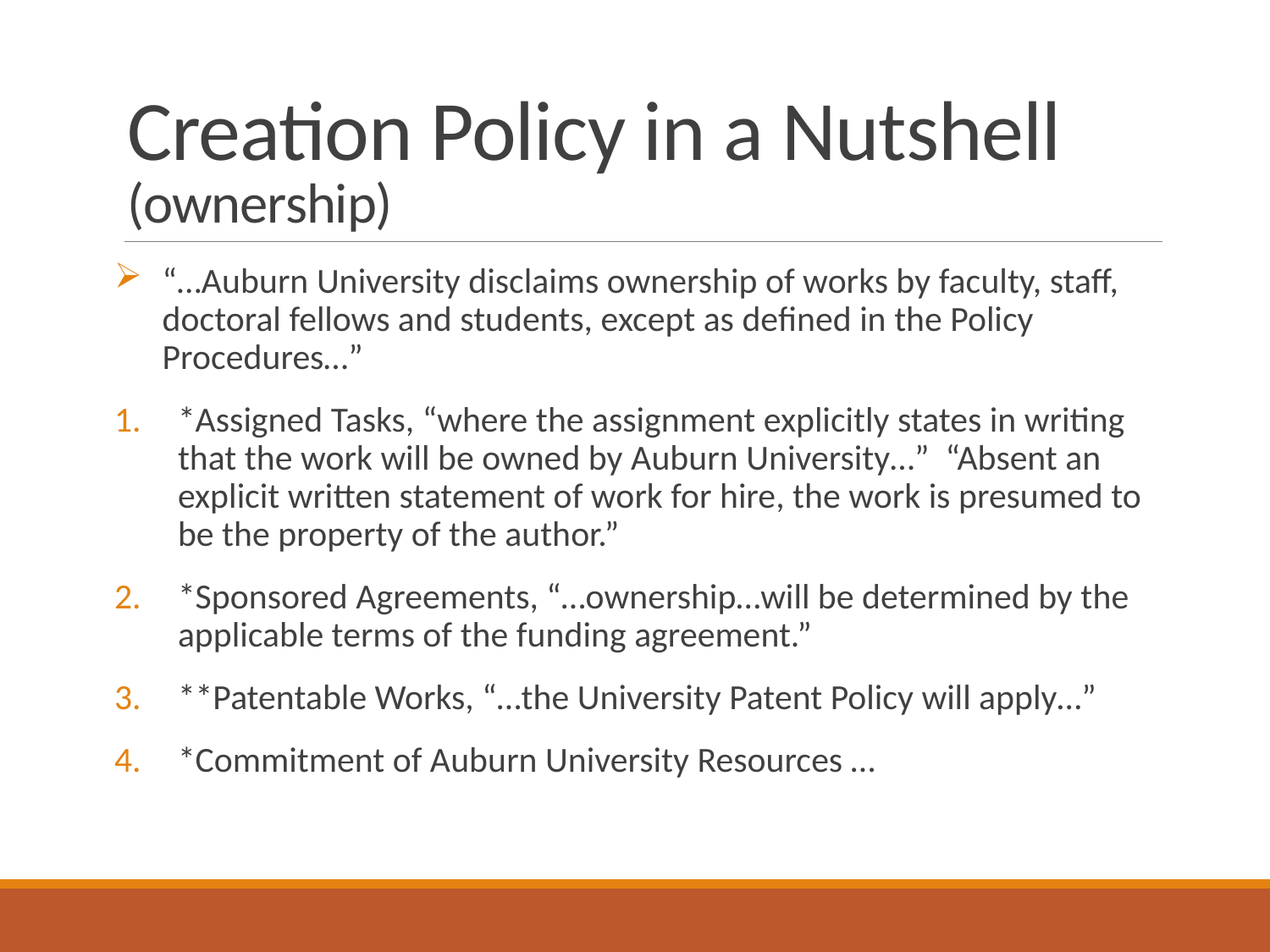

# Creation Policy in a Nutshell (ownership)
“…Auburn University disclaims ownership of works by faculty, staff, doctoral fellows and students, except as defined in the Policy Procedures…”
*Assigned Tasks, “where the assignment explicitly states in writing that the work will be owned by Auburn University…”  “Absent an explicit written statement of work for hire, the work is presumed to be the property of the author.”
*Sponsored Agreements, “…ownership…will be determined by the applicable terms of the funding agreement.”
**Patentable Works, “…the University Patent Policy will apply…”
*Commitment of Auburn University Resources …